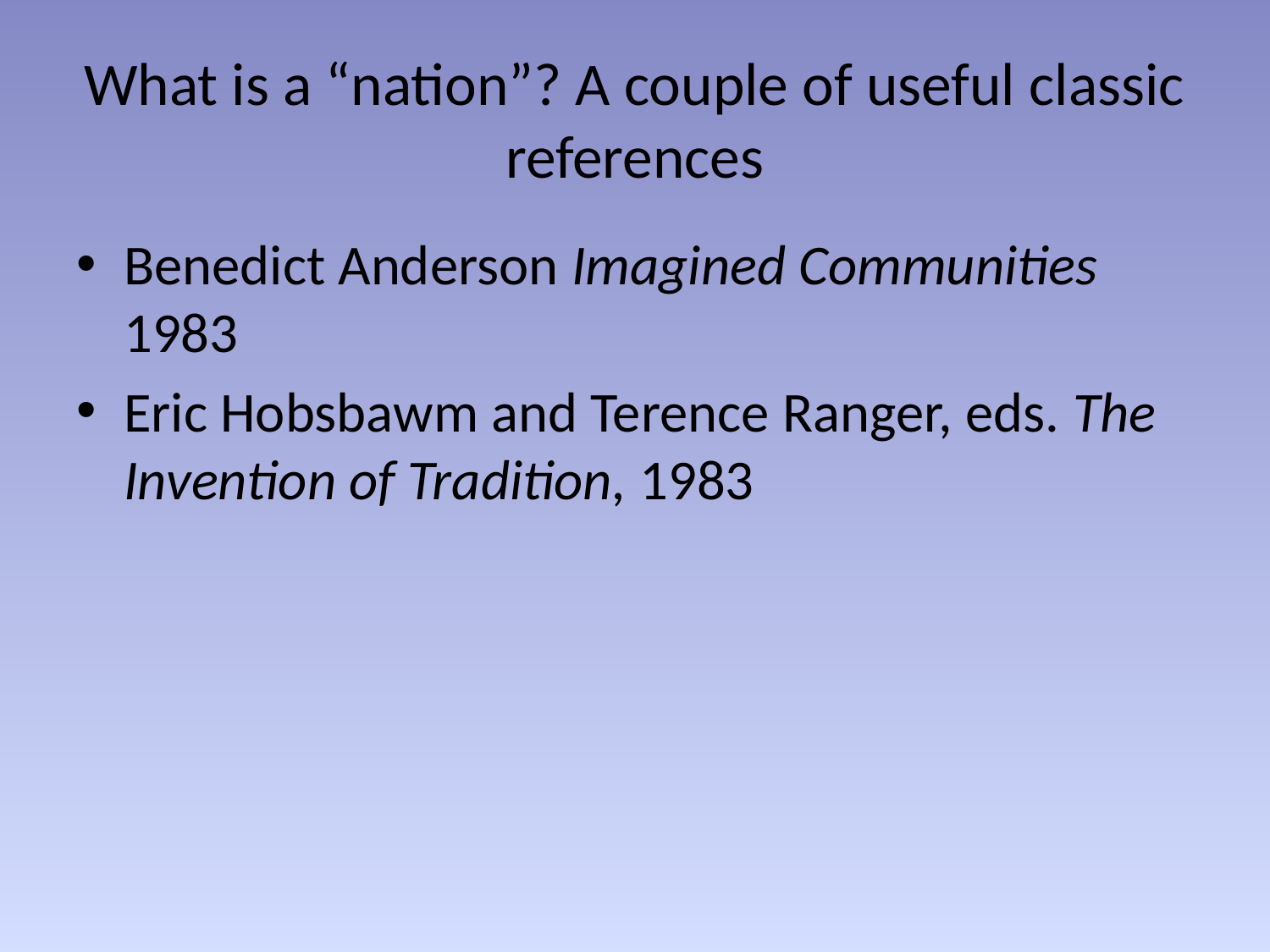

# What is a “nation”? A couple of useful classic references
Benedict Anderson Imagined Communities 1983
Eric Hobsbawm and Terence Ranger, eds. The Invention of Tradition, 1983